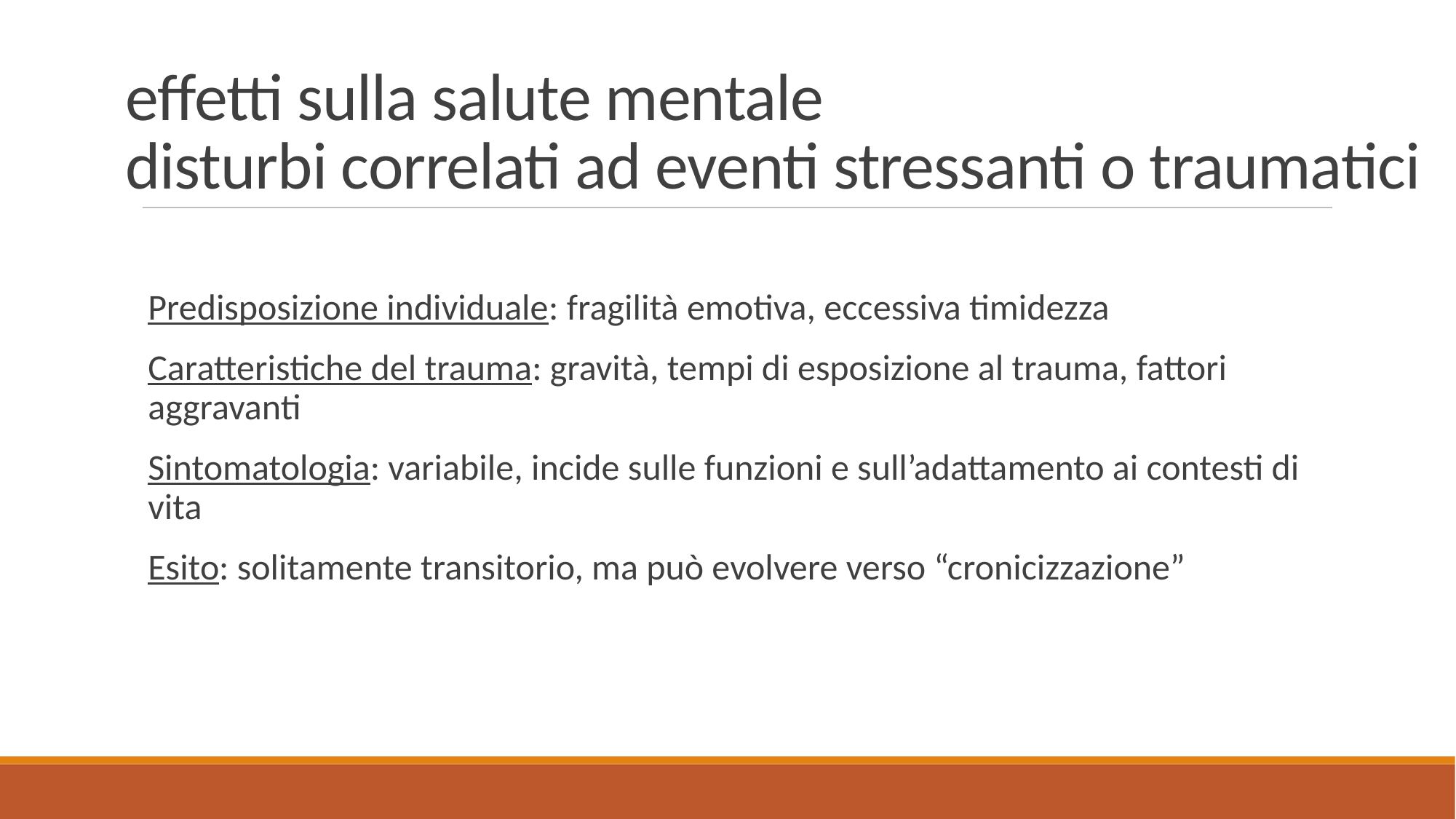

effetti sulla salute mentale
disturbi correlati ad eventi stressanti o traumatici

Predisposizione individuale: fragilità emotiva, eccessiva timidezza
Caratteristiche del trauma: gravità, tempi di esposizione al trauma, fattori aggravanti
Sintomatologia: variabile, incide sulle funzioni e sull’adattamento ai contesti di vita
Esito: solitamente transitorio, ma può evolvere verso “cronicizzazione”